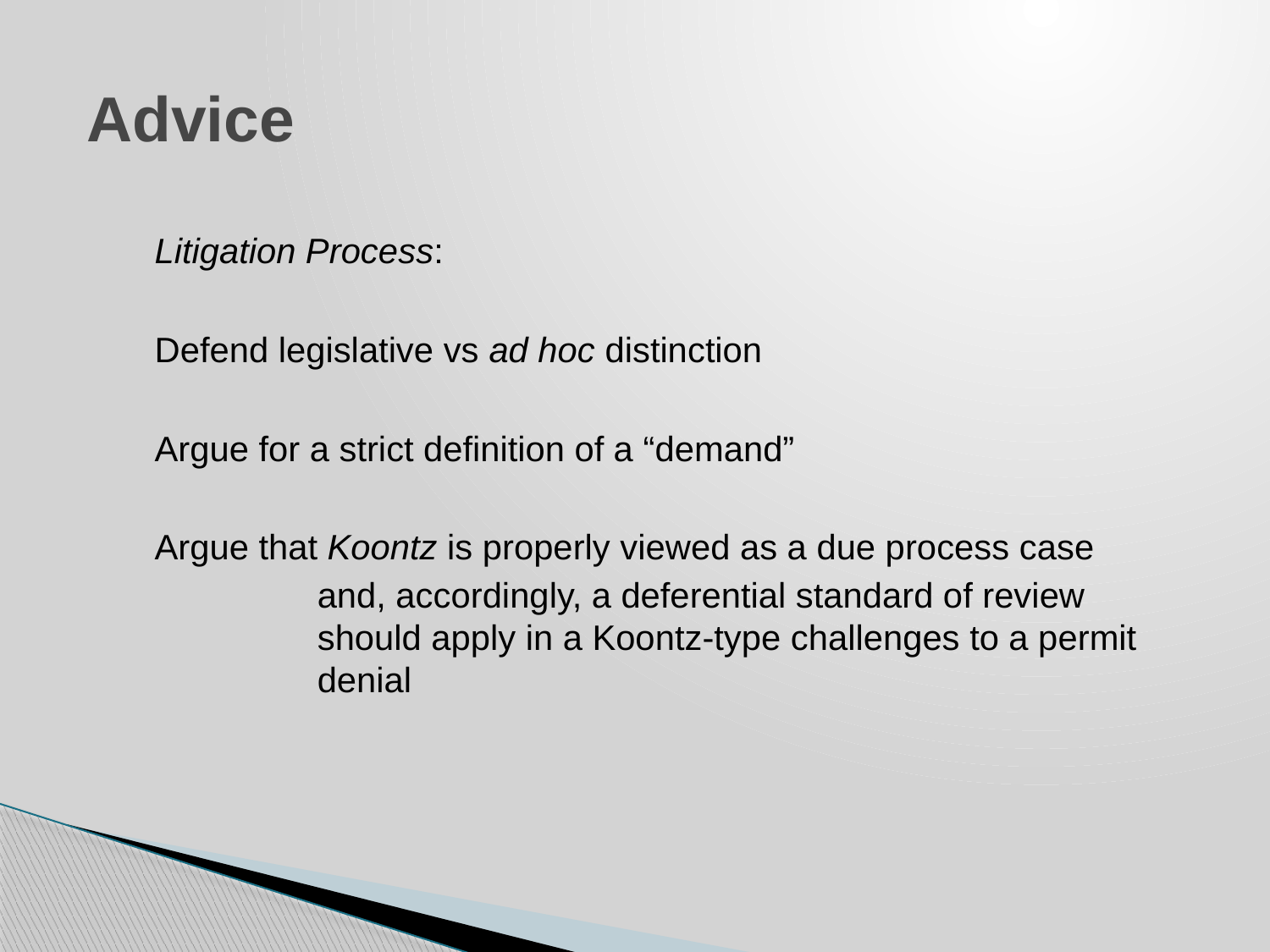

Advice
Litigation Process:

Defend legislative vs ad hoc distinction

Argue for a strict definition of a “demand”

Argue that Koontz is properly viewed as a due process case
	and, accordingly, a deferential standard of review 	should apply in a Koontz-type challenges to a permit 	denial